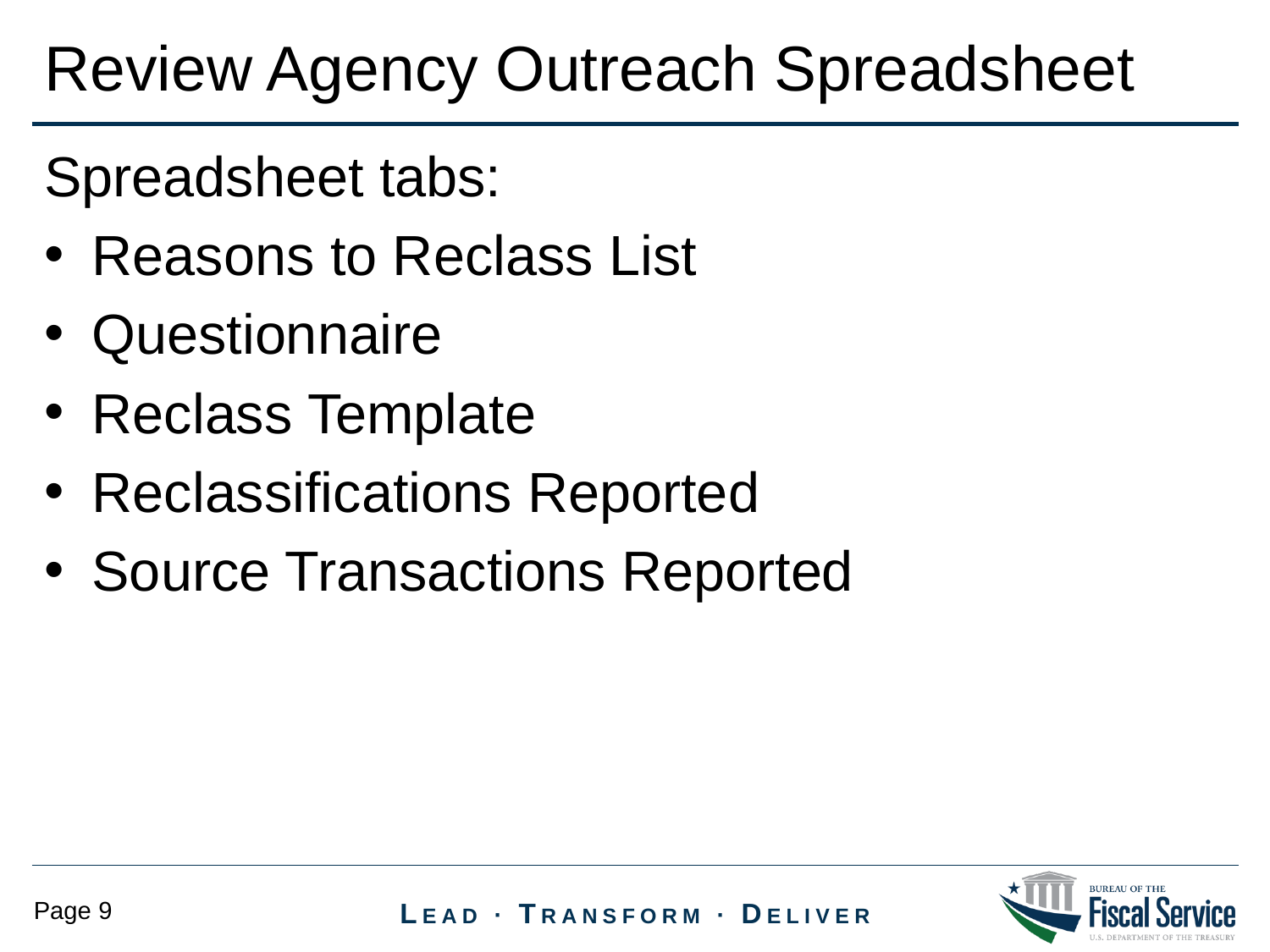

Review Agency Outreach Spreadsheet
Spreadsheet tabs:
Reasons to Reclass List
Questionnaire
Reclass Template
Reclassifications Reported
Source Transactions Reported